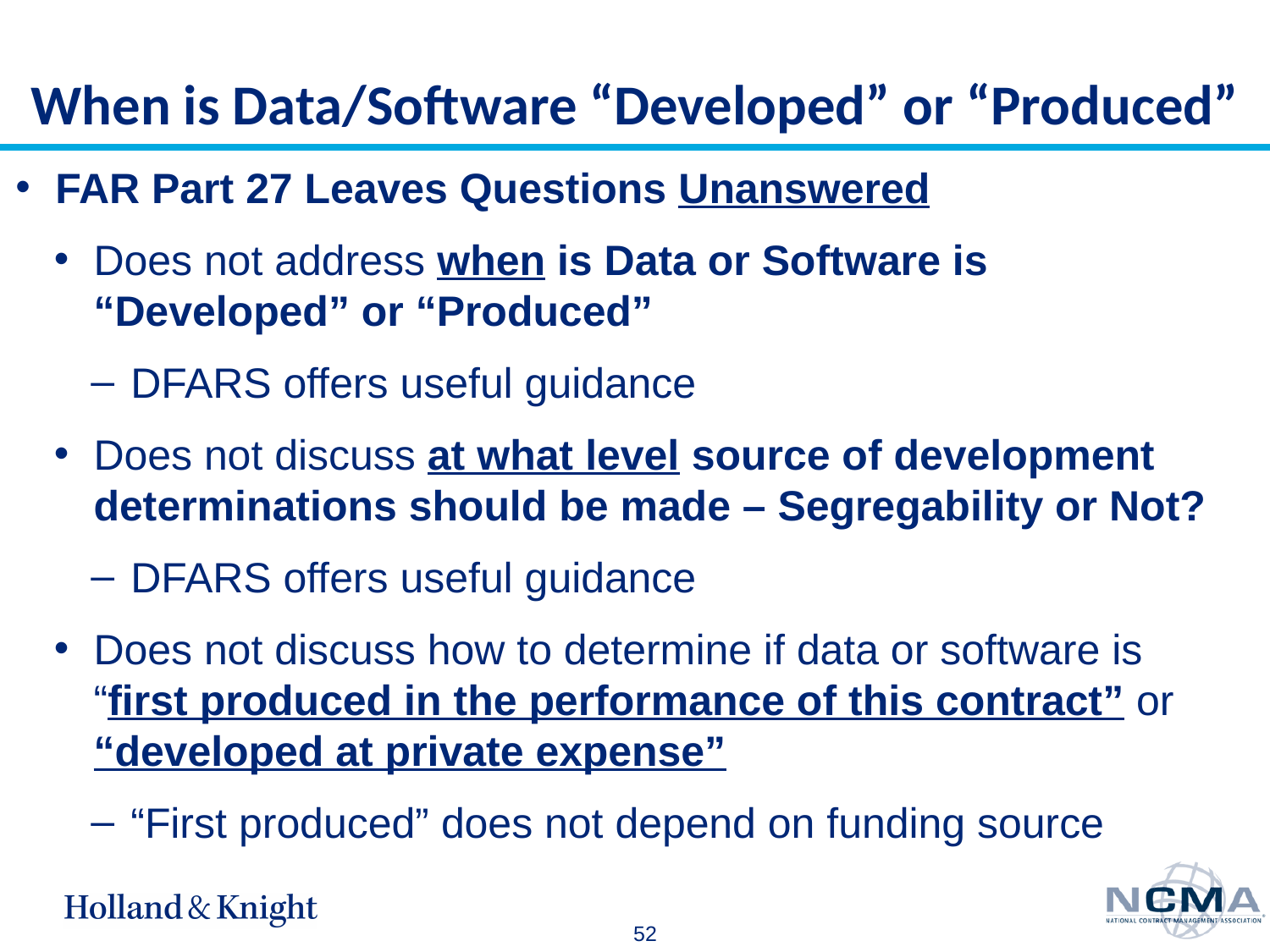

# When is Data/Software “Developed” or “Produced”
FAR Part 27 Leaves Questions Unanswered
Does not address when is Data or Software is “Developed” or “Produced”
DFARS offers useful guidance
Does not discuss at what level source of development determinations should be made – Segregability or Not?
DFARS offers useful guidance
Does not discuss how to determine if data or software is “first produced in the performance of this contract” or “developed at private expense”
“First produced” does not depend on funding source

52